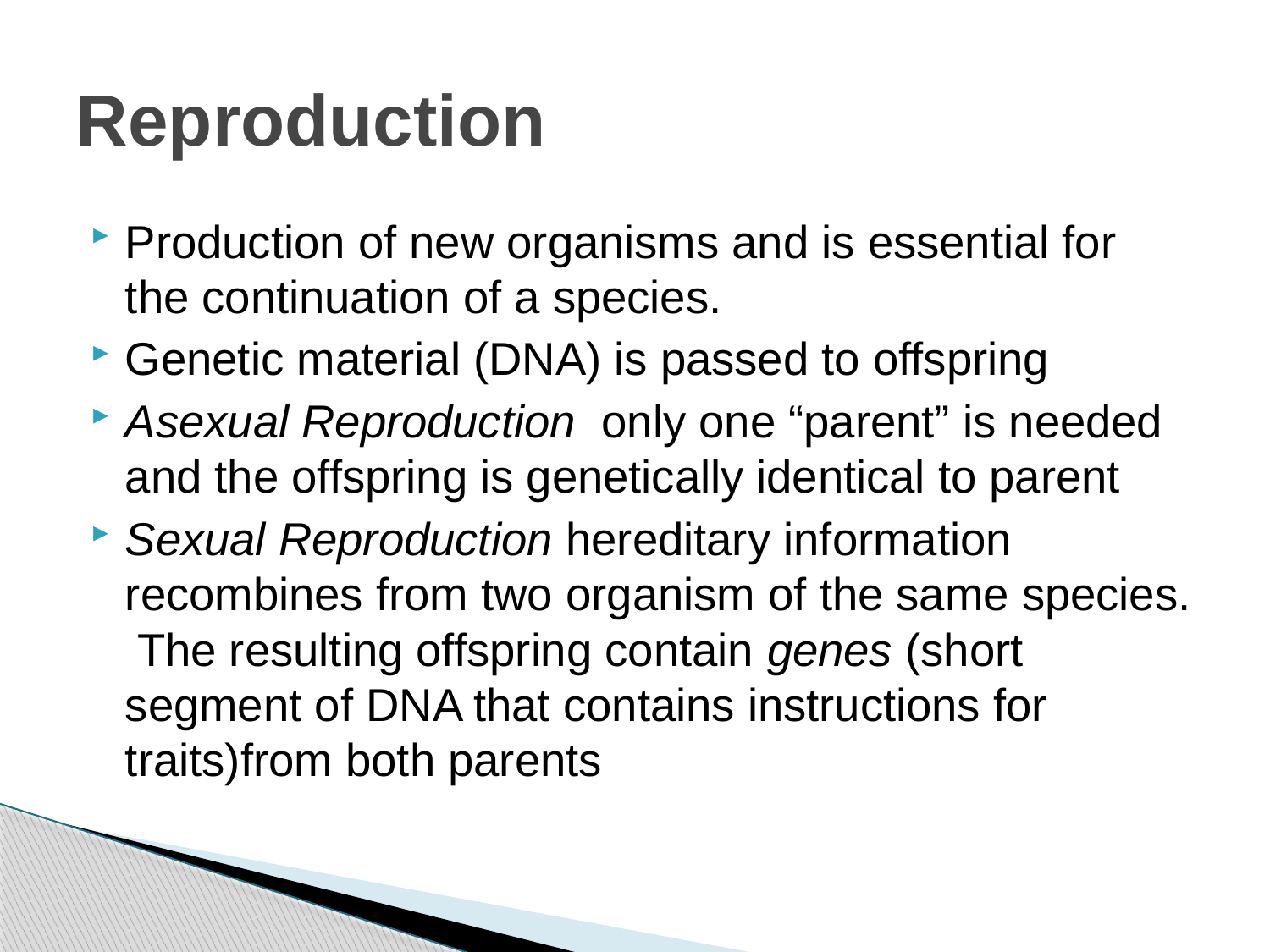

# Reproduction
Production of new organisms and is essential for the continuation of a species.
Genetic material (DNA) is passed to offspring
Asexual Reproduction  only one “parent” is needed and the offspring is genetically identical to parent
Sexual Reproduction hereditary information recombines from two organism of the same species.  The resulting offspring contain genes (short segment of DNA that contains instructions for traits)from both parents